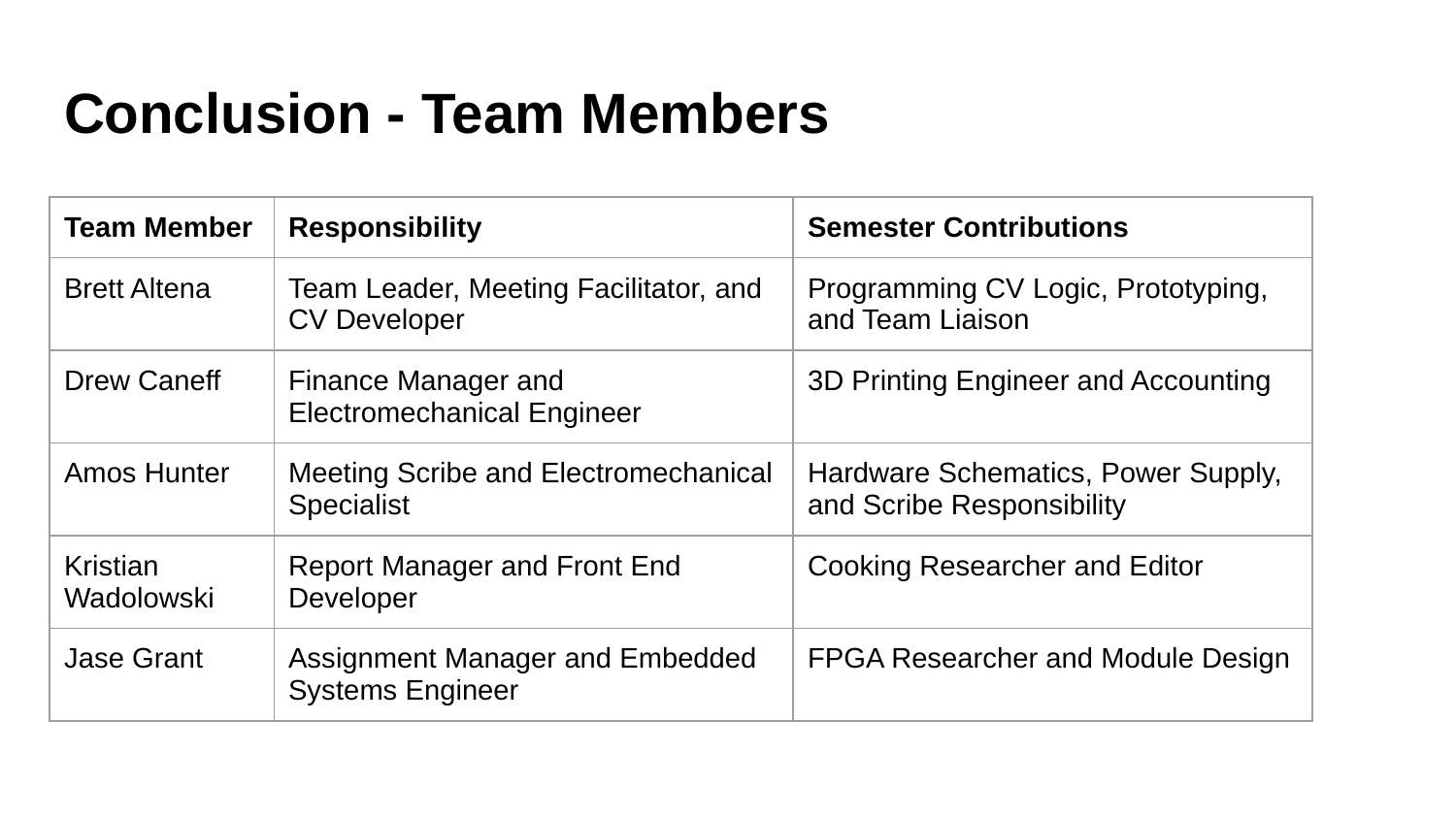

# Conclusion - Team Members
| Team Member | Responsibility | Semester Contributions |
| --- | --- | --- |
| Brett Altena | Team Leader, Meeting Facilitator, and CV Developer | Programming CV Logic, Prototyping, and Team Liaison |
| Drew Caneff | Finance Manager and Electromechanical Engineer | 3D Printing Engineer and Accounting |
| Amos Hunter | Meeting Scribe and Electromechanical Specialist | Hardware Schematics, Power Supply, and Scribe Responsibility |
| Kristian Wadolowski | Report Manager and Front End Developer | Cooking Researcher and Editor |
| Jase Grant | Assignment Manager and Embedded Systems Engineer | FPGA Researcher and Module Design |